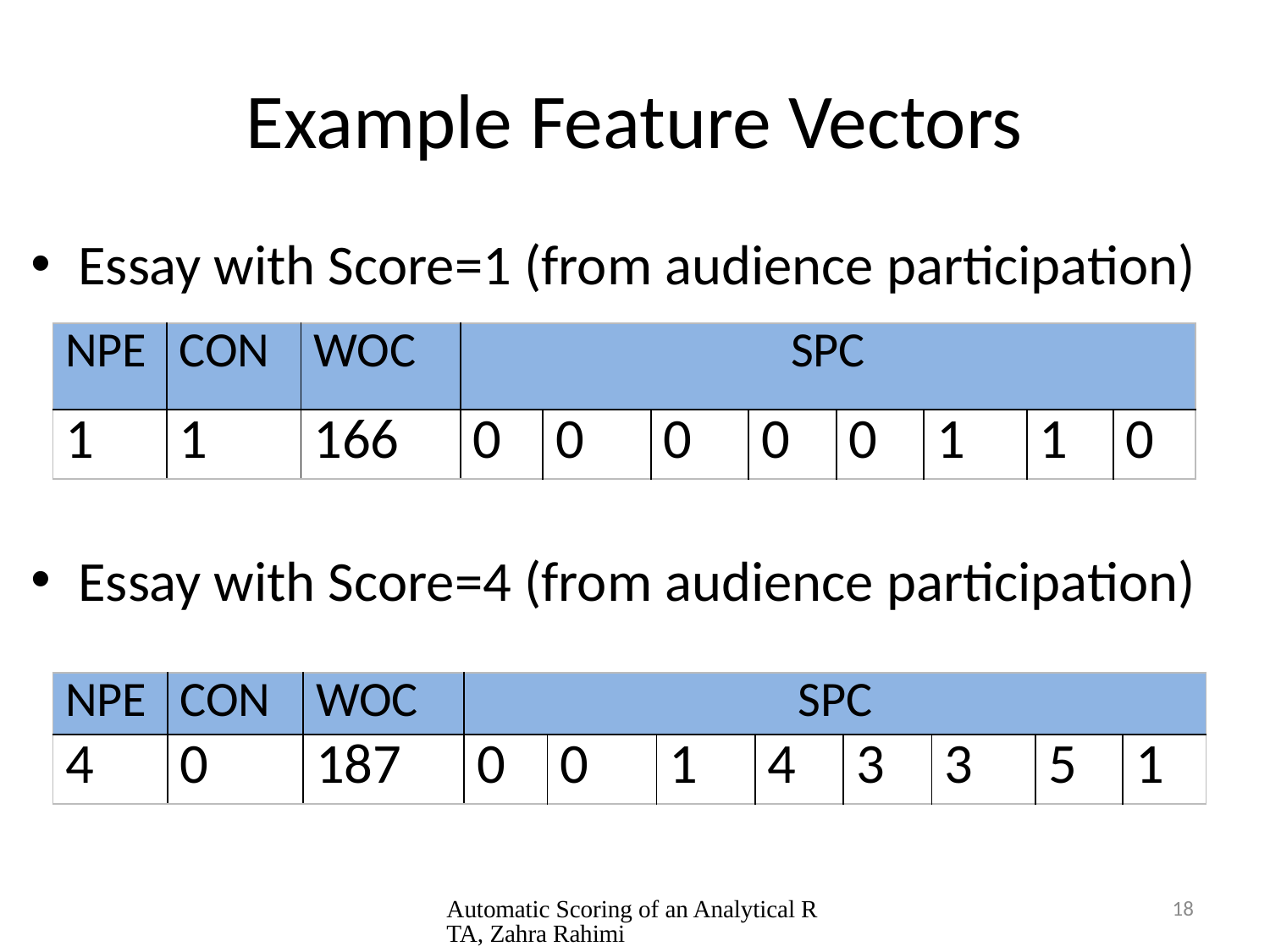

# Example Feature Vectors
Essay with Score=1 (from audience participation)

Essay with Score=4 (from audience participation)
| NPE | CON | WOC | SPC |  |  |  |  |  |  |  |
| --- | --- | --- | --- | --- | --- | --- | --- | --- | --- | --- |
| 1 | 1 | 166 | 0 | 0 | 0 | 0 | 0 | 1 | 1 | 0 |
| NPE | CON | WOC | SPC |  |  |  |  |  |  |  |
| --- | --- | --- | --- | --- | --- | --- | --- | --- | --- | --- |
| 4 | 0 | 187 | 0 | 0 | 1 | 4 | 3 | 3 | 5 | 1 |
Automatic Scoring of an Analytical RTA, Zahra Rahimi
18